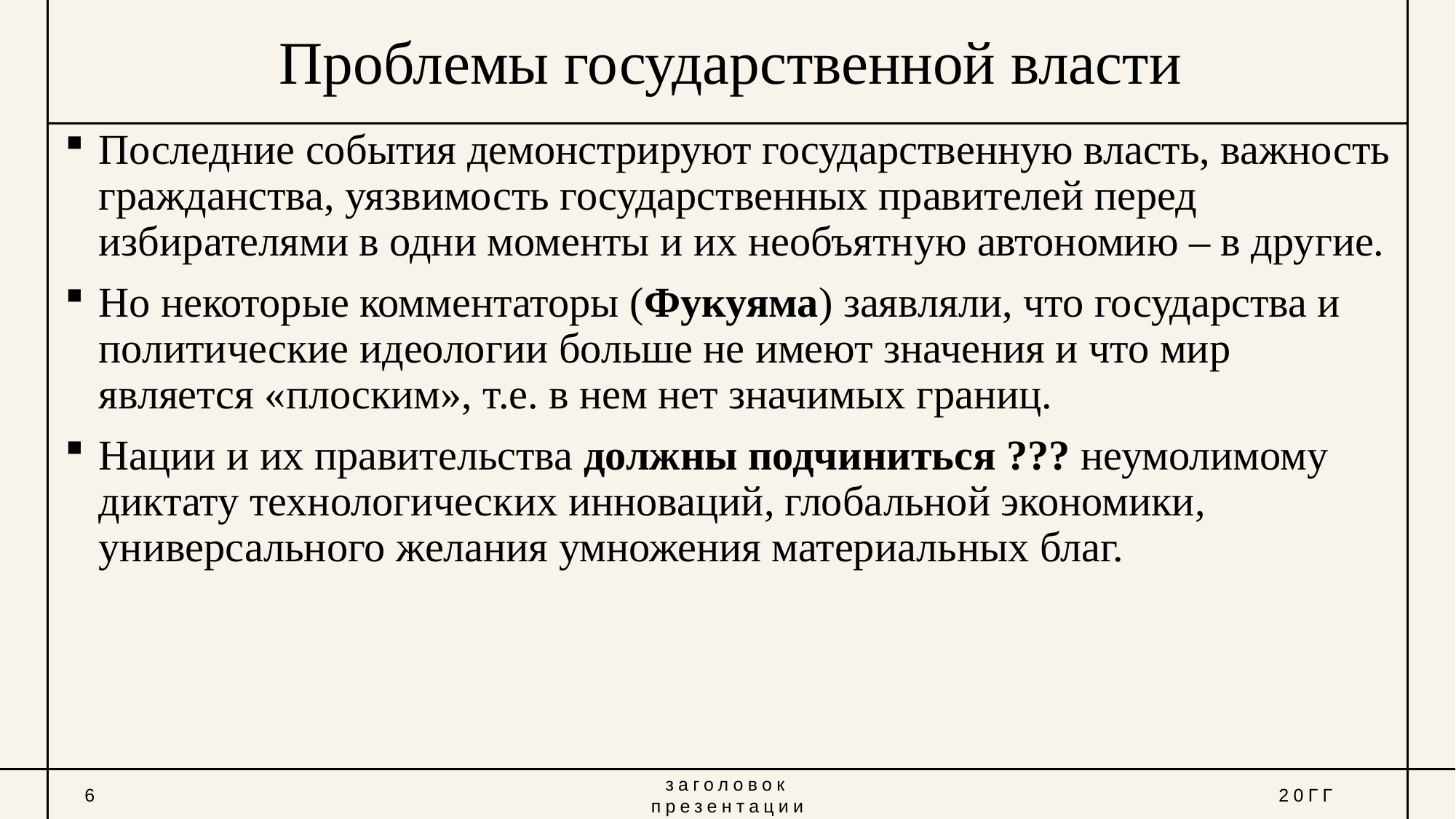

# Проблемы государственной власти
Последние события демонстрируют государственную власть, важность гражданства, уязвимость государственных правителей перед избирателями в одни моменты и их необъятную автономию – в другие.
Но некоторые комментаторы (Фукуяма) заявляли, что государства и политические идеологии больше не имеют значения и что мир является «плоским», т.е. в нем нет значимых границ.
Нации и их правительства должны подчиниться ??? неумолимому диктату технологических инноваций, глобальной экономики, универсального желания умножения материальных благ.
6
заголовок презентации
20ГГ